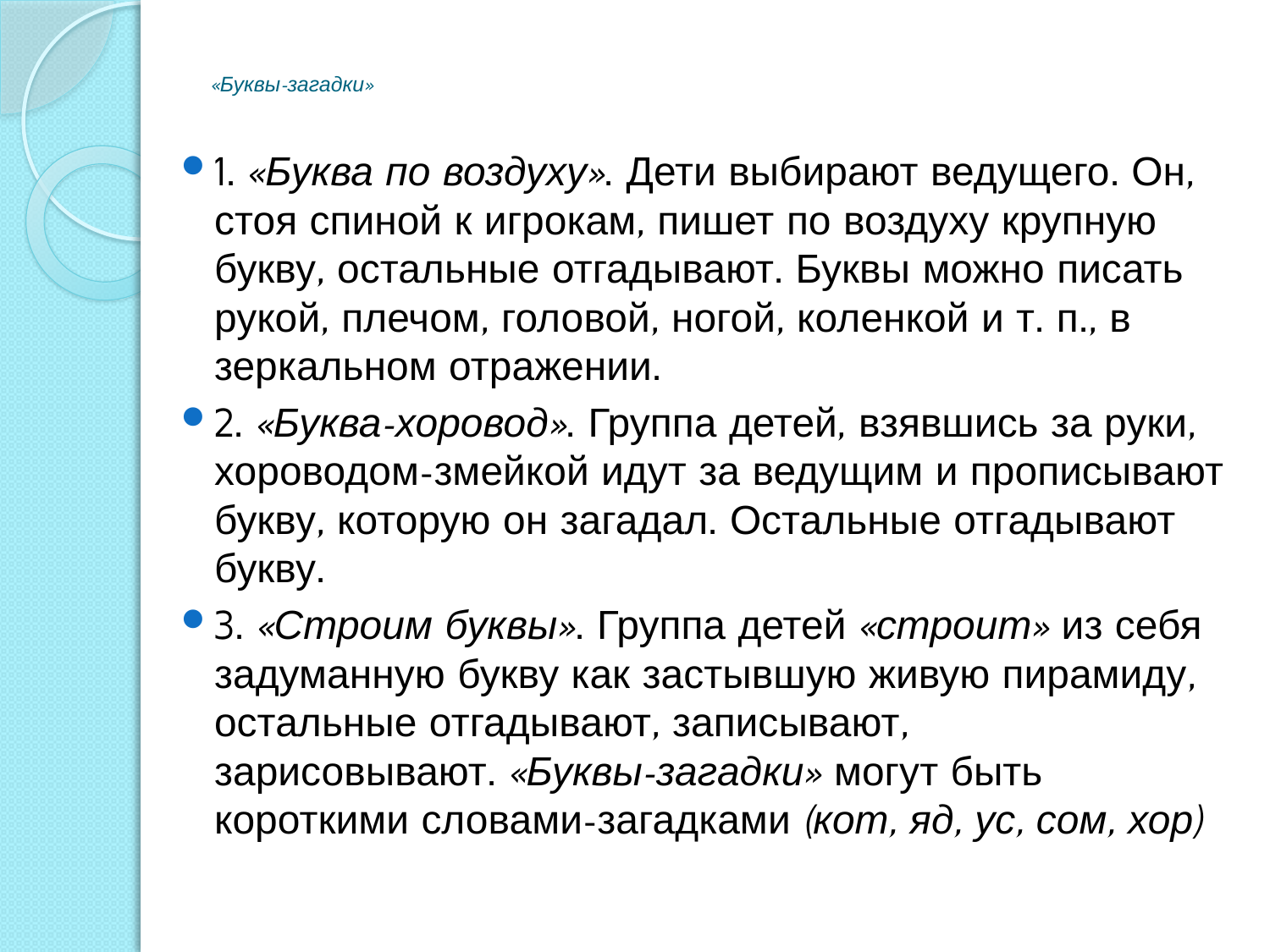

# «Буквы-загадки»
1. «Буква по воздуху». Дети выбирают ведущего. Он, стоя спиной к игрокам, пишет по воздуху крупную букву, остальные отгадывают. Буквы можно писать рукой, плечом, головой, ногой, коленкой и т. п., в зеркальном отражении.
2. «Буква-хоровод». Группа детей, взявшись за руки, хороводом-змейкой идут за ведущим и прописывают букву, которую он загадал. Остальные отгадывают букву.
3. «Строим буквы». Группа детей «строит» из себя задуманную букву как застывшую живую пирамиду, остальные отгадывают, записывают, зарисовывают. «Буквы-загадки» могут быть короткими словами-загадками (кот, яд, ус, сом, хор)